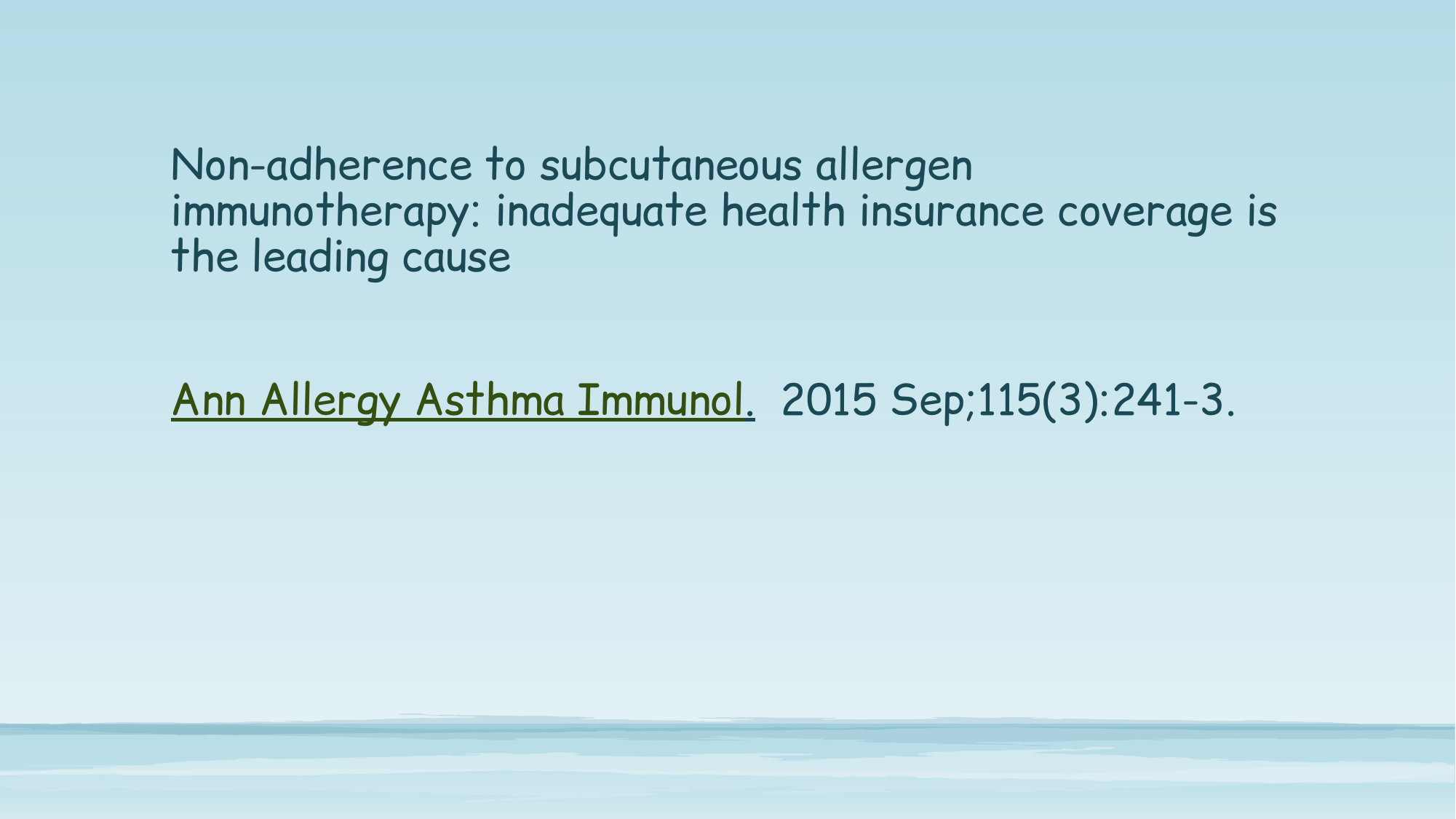

# Non-adherence to subcutaneous allergen immunotherapy: inadequate health insurance coverage is the leading cause Ann Allergy Asthma Immunol.  2015 Sep;115(3):241-3.